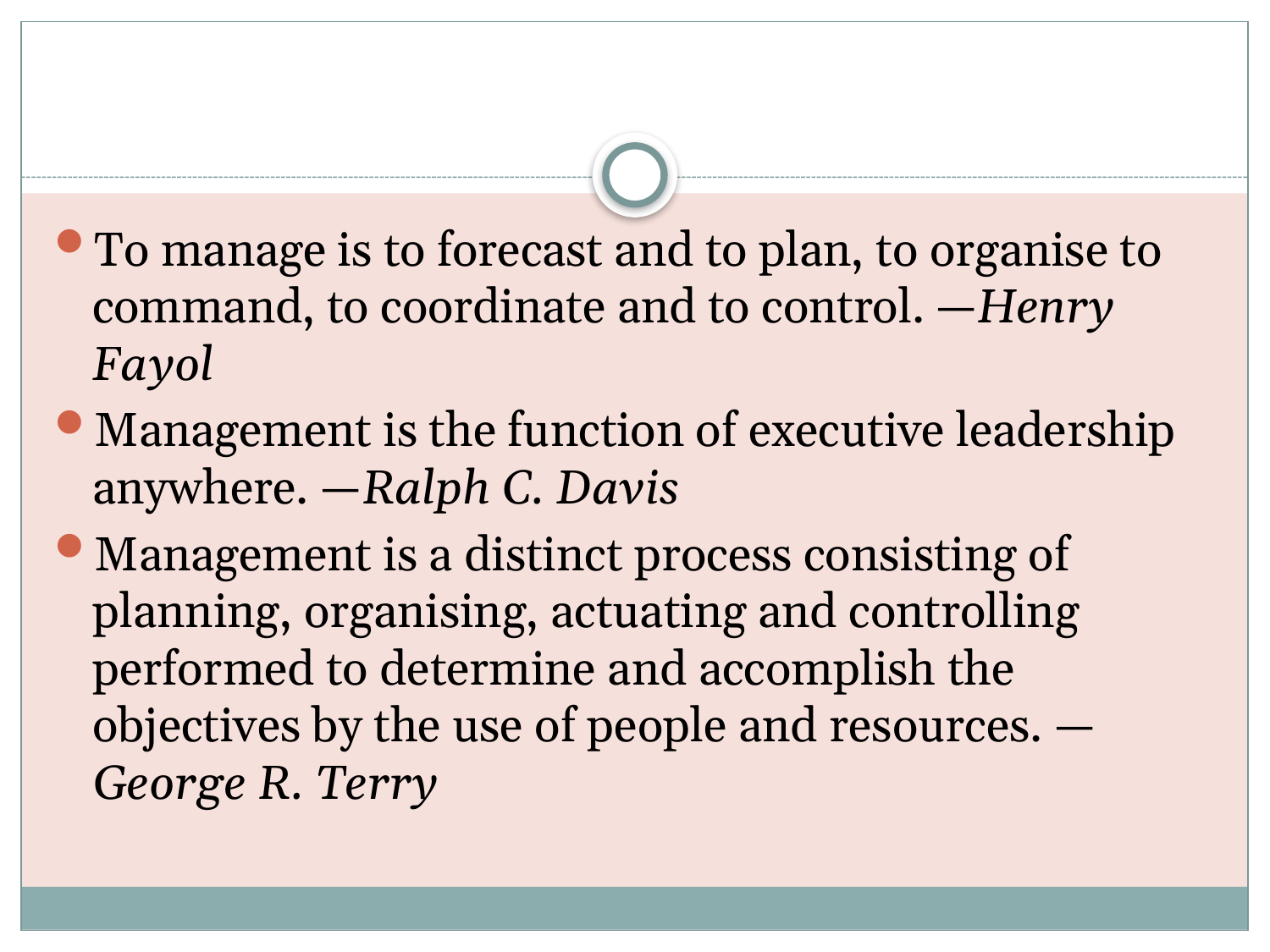

#
To manage is to forecast and to plan, to organise to command, to coordinate and to control. —Henry Fayol
Management is the function of executive leadership anywhere. —Ralph C. Davis
Management is a distinct process consisting of planning, organising, actuating and controlling performed to determine and accomplish the objectives by the use of people and resources. —George R. Terry